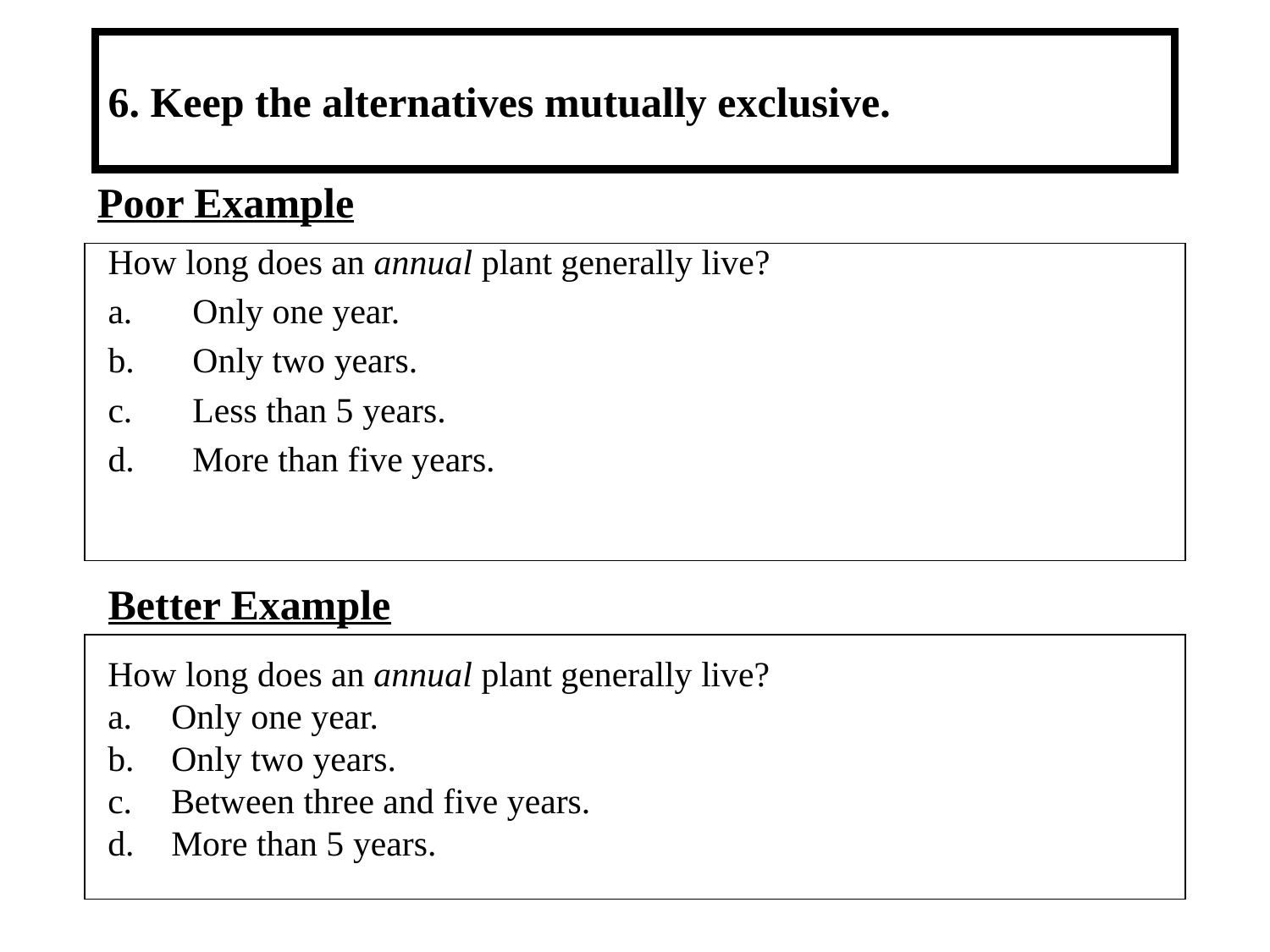

# 6. Keep the alternatives mutually exclusive.
Poor Example
How long does an annual plant generally live?
Only one year.
Only two years.
Less than 5 years.
More than five years.

Better Example

How long does an annual plant generally live?
Only one year.
Only two years.
Between three and five years.
More than 5 years.